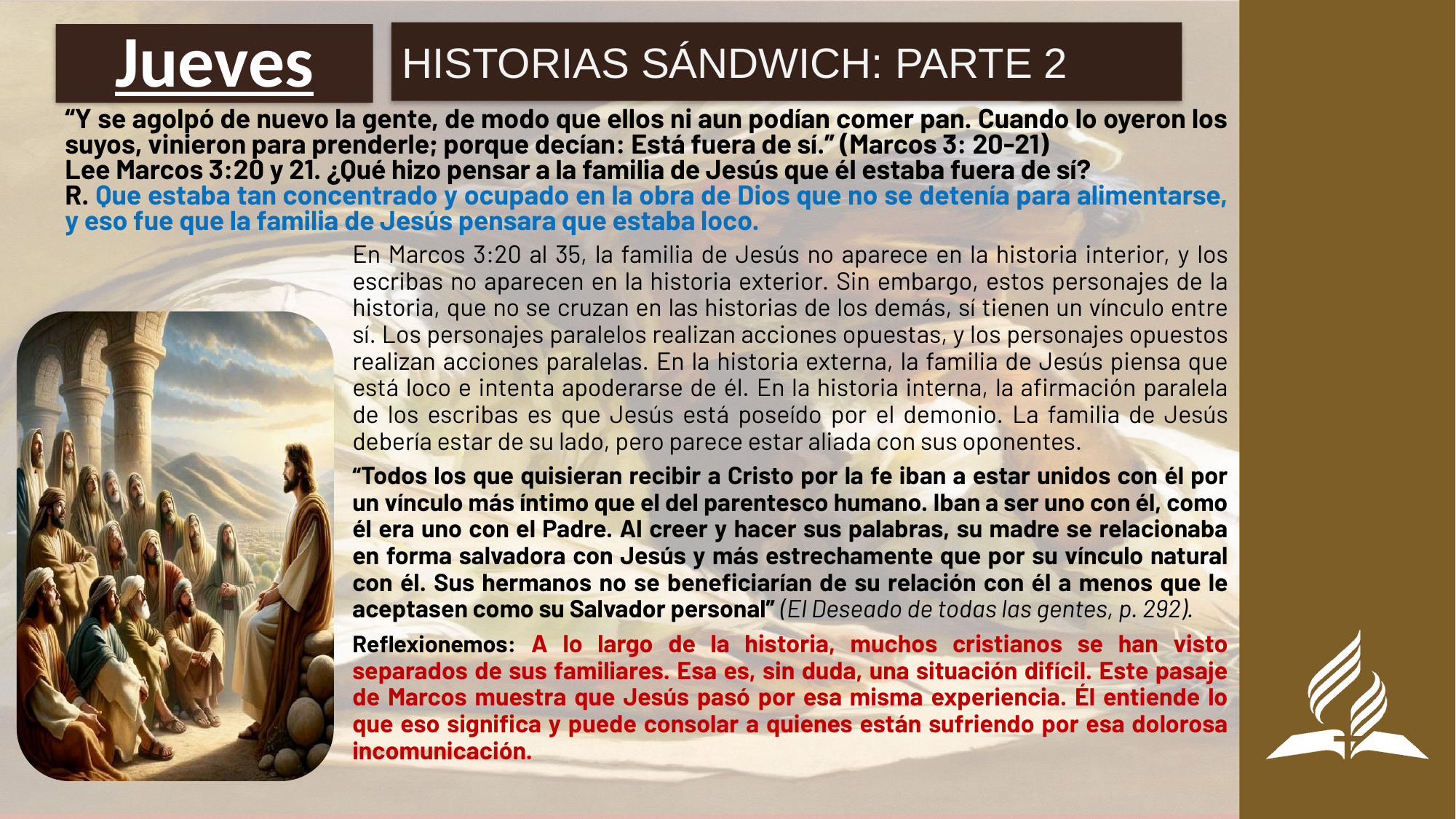

HISTORIAS SÁNDWICH: PARTE 2
# Jueves
“Y se agolpó de nuevo la gente, de modo que ellos ni aun podían comer pan. Cuando lo oyeron los suyos, vinieron para prenderle; porque decían: Está fuera de sí.” (Marcos 3: 20-21)
Lee Marcos 3:20 y 21. ¿Qué hizo pensar a la familia de Jesús que él estaba fuera de sí?
R. Que estaba tan concentrado y ocupado en la obra de Dios que no se detenía para alimentarse, y eso fue que la familia de Jesús pensara que estaba loco.
En Marcos 3:20 al 35, la familia de Jesús no aparece en la historia interior, y los escribas no aparecen en la historia exterior. Sin embargo, estos personajes de la historia, que no se cruzan en las historias de los demás, sí tienen un vínculo entre sí. Los personajes paralelos realizan acciones opuestas, y los personajes opuestos realizan acciones paralelas. En la historia externa, la familia de Jesús piensa que está loco e intenta apoderarse de él. En la historia interna, la afirmación paralela de los escribas es que Jesús está poseído por el demonio. La familia de Jesús debería estar de su lado, pero parece estar aliada con sus oponentes.
“Todos los que quisieran recibir a Cristo por la fe iban a estar unidos con él por un vínculo más íntimo que el del parentesco humano. Iban a ser uno con él, como él era uno con el Padre. Al creer y hacer sus palabras, su madre se relacionaba en forma salvadora con Jesús y más estrechamente que por su vínculo natural con él. Sus hermanos no se beneficiarían de su relación con él a menos que le aceptasen como su Salvador personal” (El Deseado de todas las gentes, p. 292).
Reflexionemos: A lo largo de la historia, muchos cristianos se han visto separados de sus familiares. Esa es, sin duda, una situación difícil. Este pasaje de Marcos muestra que Jesús pasó por esa misma experiencia. Él entiende lo que eso significa y puede consolar a quienes están sufriendo por esa dolorosa incomunicación.